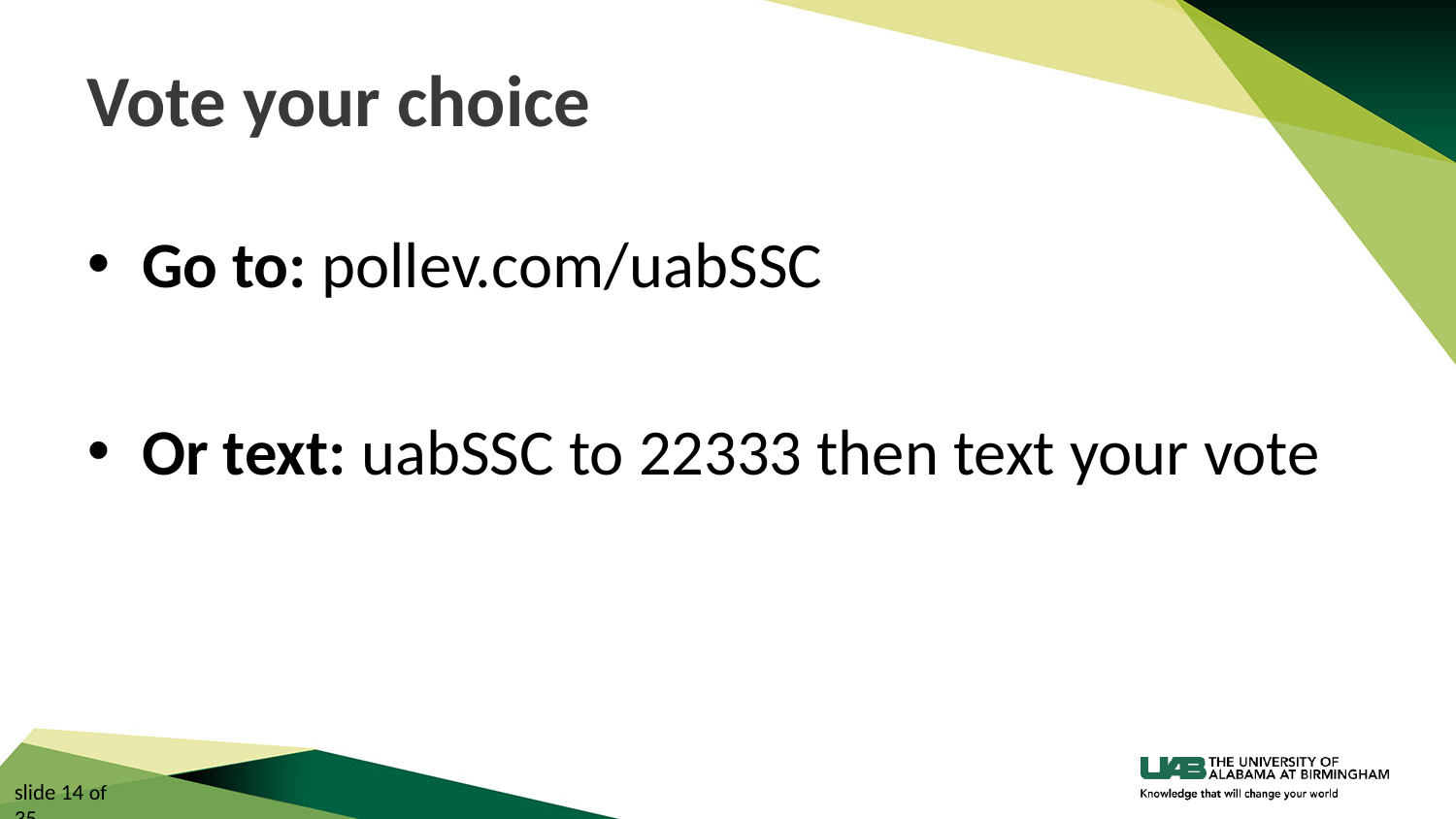

# Vote your choice
Go to: pollev.com/uabSSC

Or text: uabSSC to 22333 then text your vote

slide 14 of 35